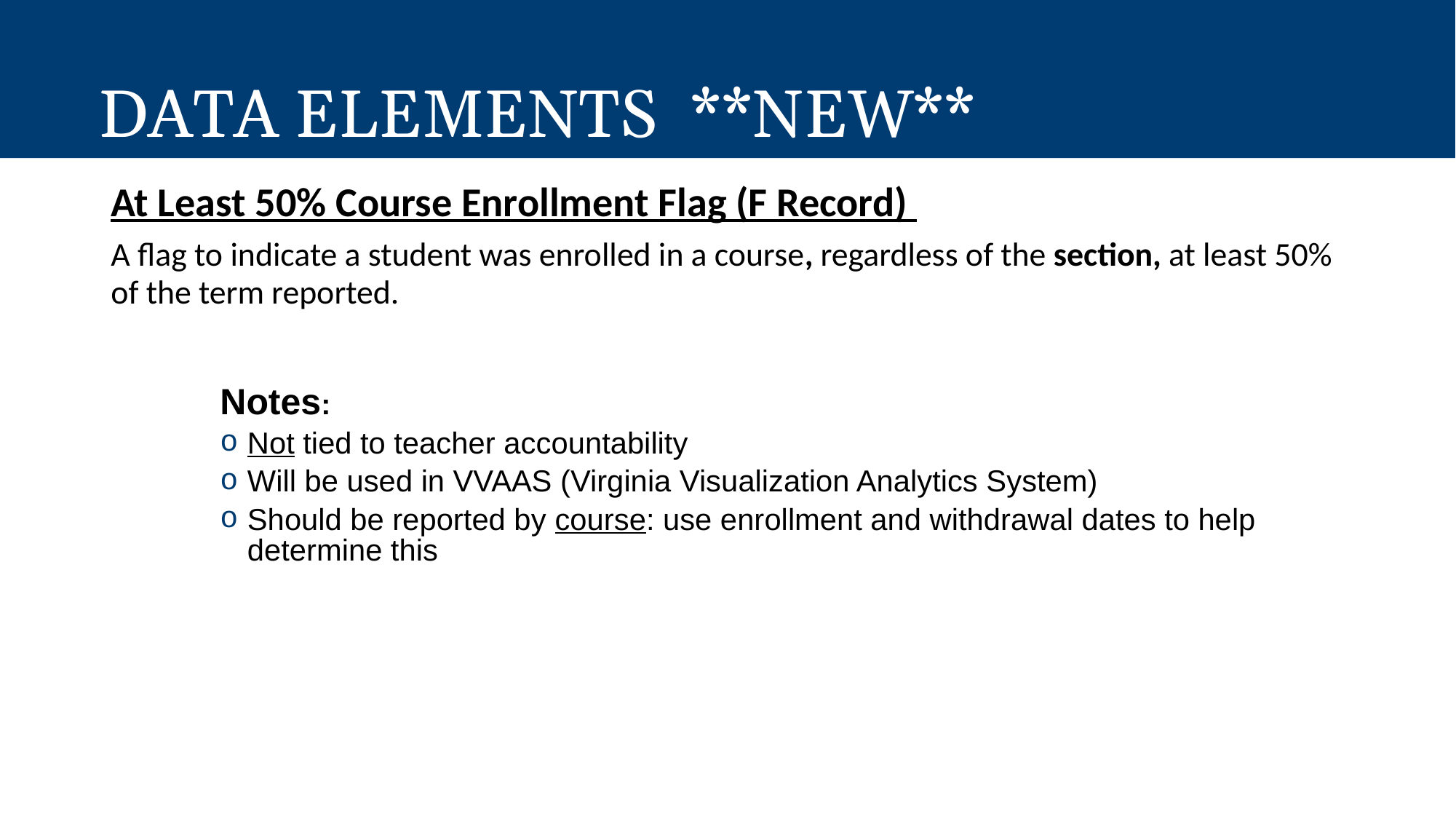

Data Elements  **NEW**
At Least 50% Course Enrollment Flag (F Record)
A flag to indicate a student was enrolled in a course, regardless of the section, at least 50% of the term reported.

Notes:
Not tied to teacher accountability
Will be used in VVAAS (Virginia Visualization Analytics System)
Should be reported by course: use enrollment and withdrawal dates to help determine this